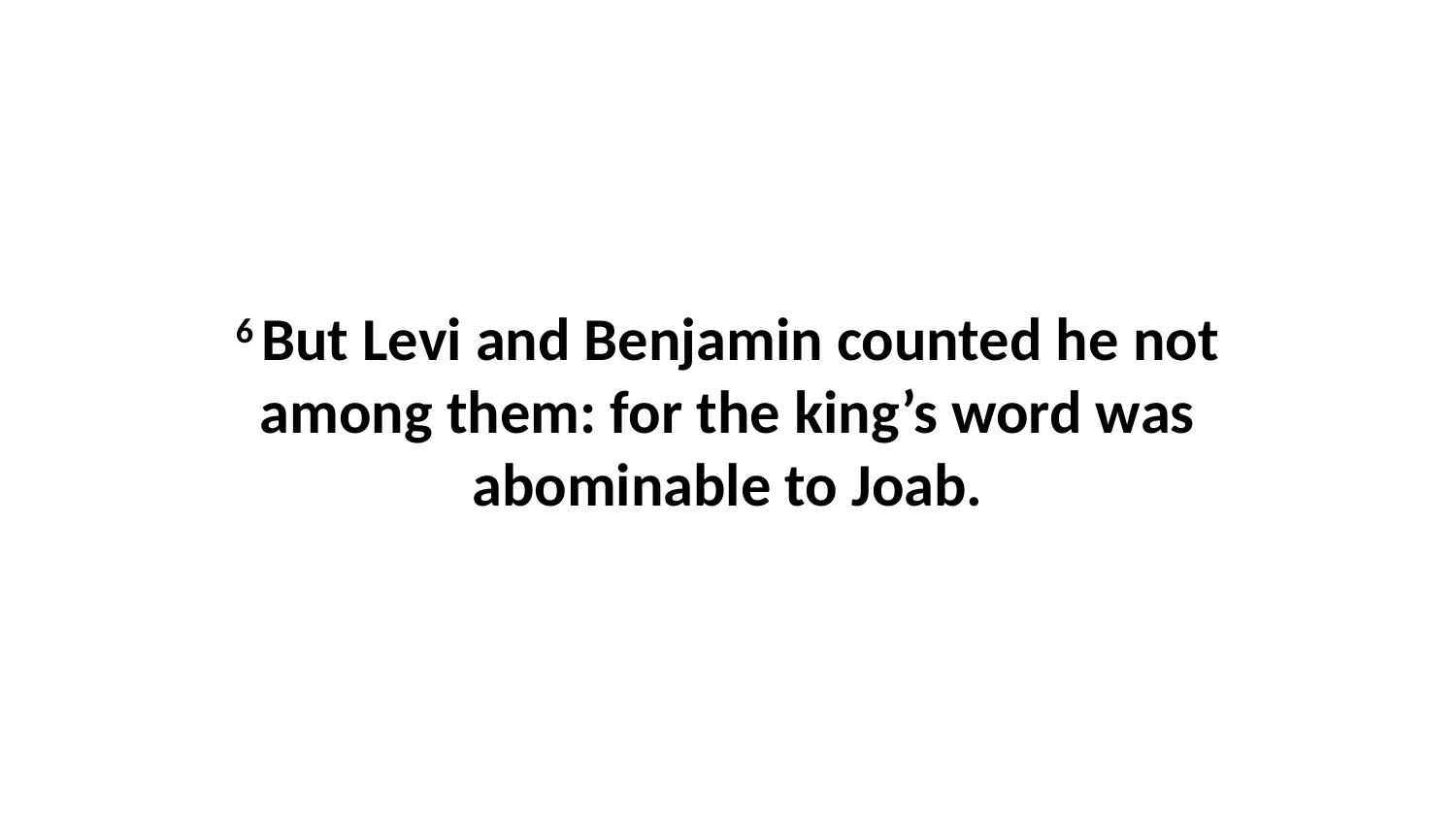

6 But Levi and Benjamin counted he not among them: for the king’s word was abominable to Joab.